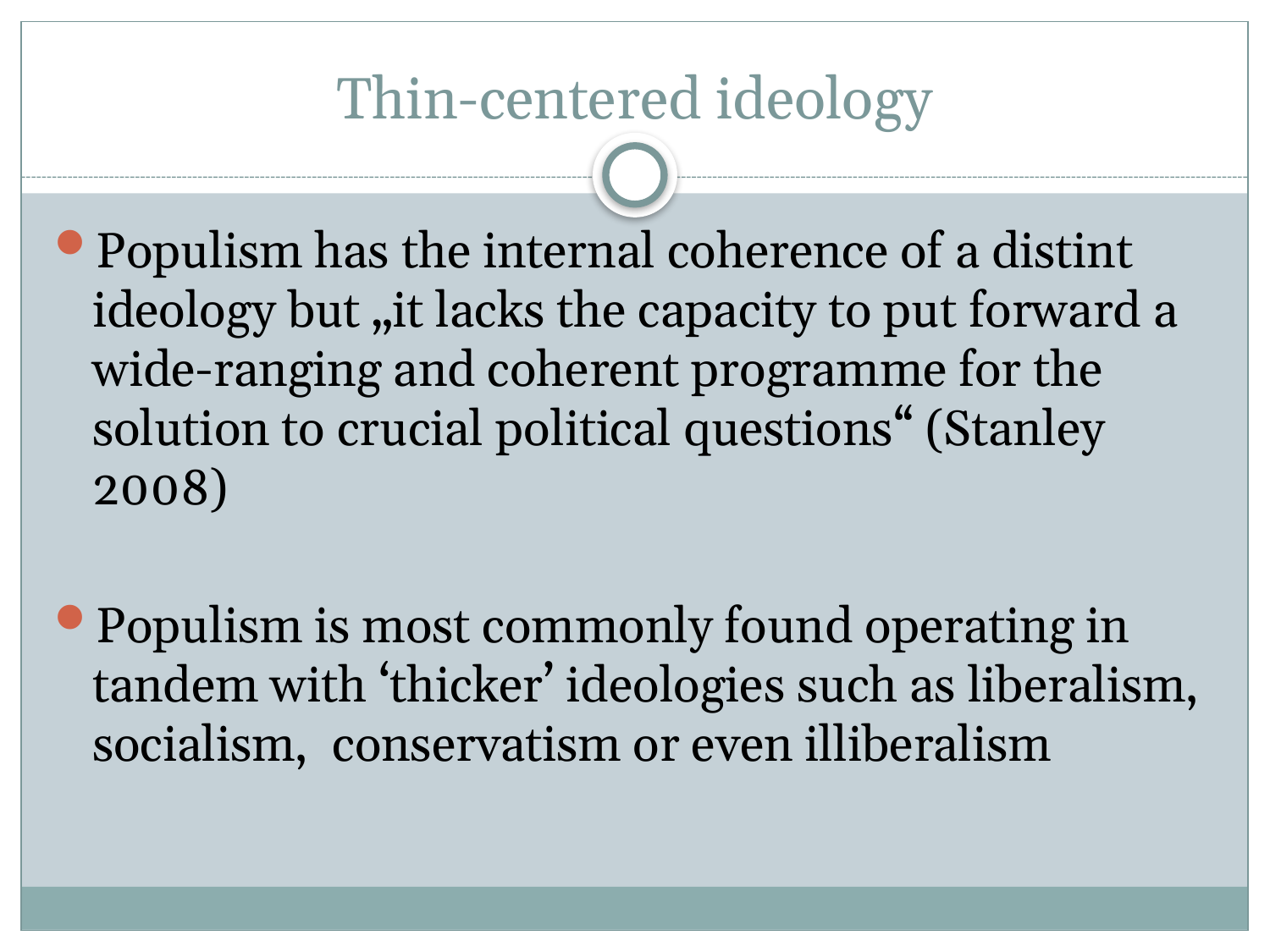

# Thin-centered ideology
Populism has the internal coherence of a distint ideology but „it lacks the capacity to put forward a wide-ranging and coherent programme for the solution to crucial political questions“ (Stanley 2008)

Populism is most commonly found operating in tandem with ‘thicker’ ideologies such as liberalism, socialism,  conservatism or even illiberalism